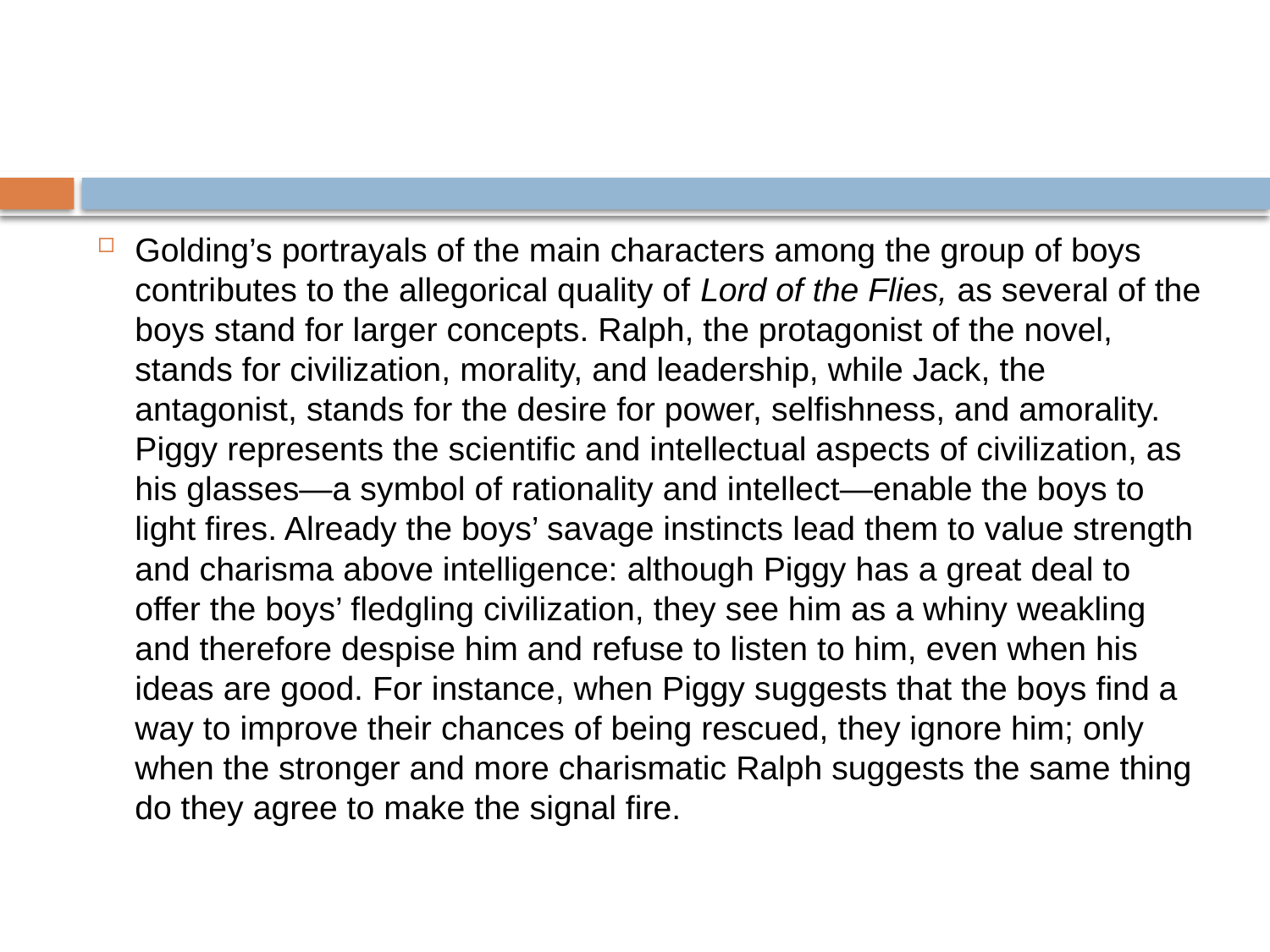

#
Golding’s portrayals of the main characters among the group of boys contributes to the allegorical quality of Lord of the Flies, as several of the boys stand for larger concepts. Ralph, the protagonist of the novel, stands for civilization, morality, and leadership, while Jack, the antagonist, stands for the desire for power, selfishness, and amorality. Piggy represents the scientific and intellectual aspects of civilization, as his glasses—a symbol of rationality and intellect—enable the boys to light fires. Already the boys’ savage instincts lead them to value strength and charisma above intelligence: although Piggy has a great deal to offer the boys’ fledgling civilization, they see him as a whiny weakling and therefore despise him and refuse to listen to him, even when his ideas are good. For instance, when Piggy suggests that the boys find a way to improve their chances of being rescued, they ignore him; only when the stronger and more charismatic Ralph suggests the same thing do they agree to make the signal fire.